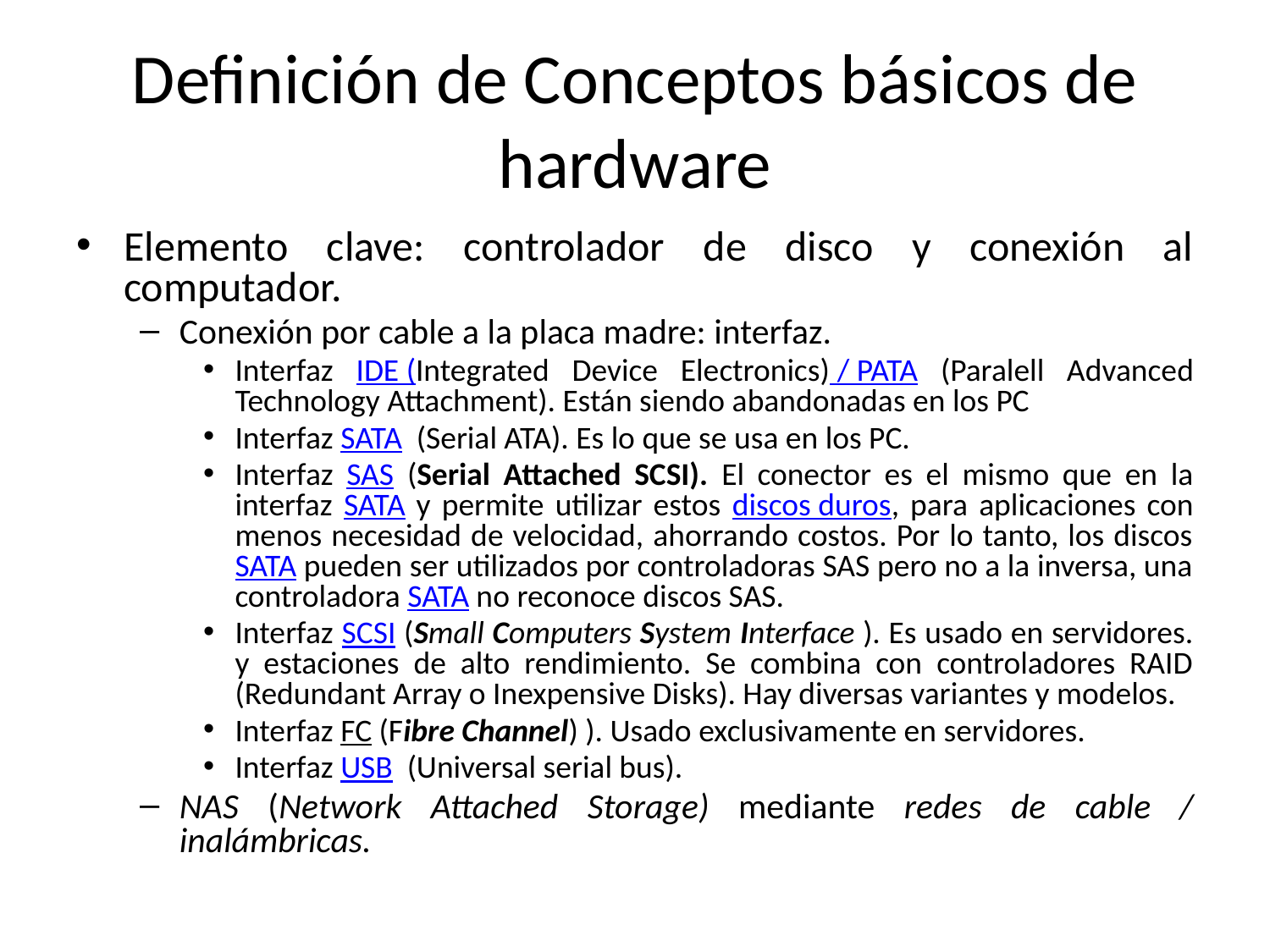

# Definición de Conceptos básicos de hardware
Elemento clave: controlador de disco y conexión al computador.
Conexión por cable a la placa madre: interfaz.
Interfaz IDE (Integrated Device Electronics) / PATA (Paralell Advanced Technology Attachment). Están siendo abandonadas en los PC
Interfaz SATA  (Serial ATA). Es lo que se usa en los PC.
Interfaz SAS (Serial Attached SCSI). El conector es el mismo que en la interfaz SATA y permite utilizar estos discos duros, para aplicaciones con menos necesidad de velocidad, ahorrando costos. Por lo tanto, los discos SATA pueden ser utilizados por controladoras SAS pero no a la inversa, una controladora SATA no reconoce discos SAS.
Interfaz SCSI (Small Computers System Interface ). Es usado en servidores. y estaciones de alto rendimiento. Se combina con controladores RAID (Redundant Array o Inexpensive Disks). Hay diversas variantes y modelos.
Interfaz FC (Fibre Channel) ). Usado exclusivamente en servidores.
Interfaz USB  (Universal serial bus).
NAS (Network Attached Storage) mediante redes de cable / inalámbricas.